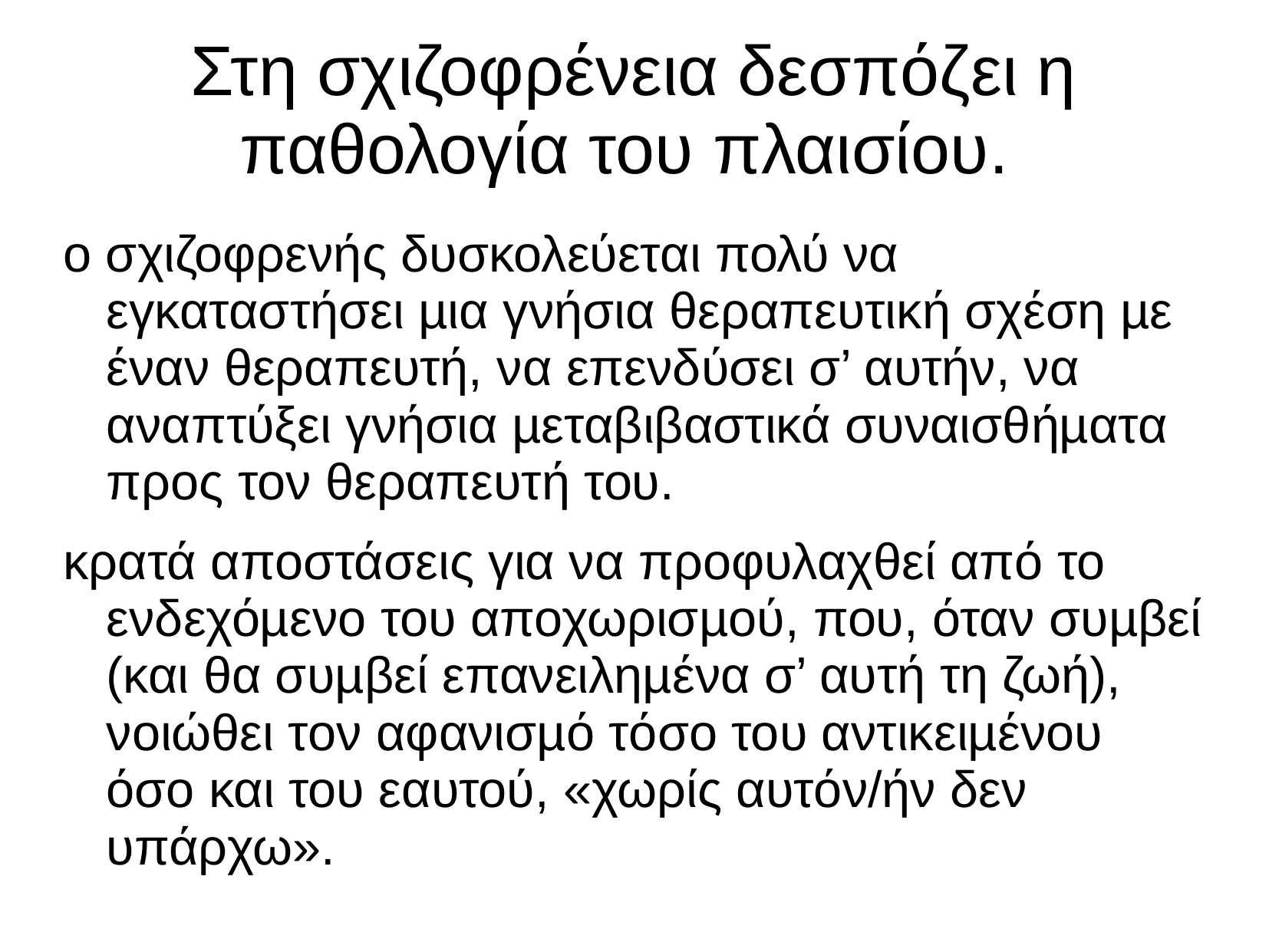

# Στη σχιζοφρένεια δεσπόζει η παθολογία του πλαισίου.
ο σχιζοφρενής δυσκολεύεται πολύ να εγκαταστήσει µια γνήσια θεραπευτική σχέση µε έναν θεραπευτή, να επενδύσει σ’ αυτήν, να αναπτύξει γνήσια µεταβιβαστικά συναισθήµατα προς τον θεραπευτή του.
κρατά αποστάσεις για να προφυλαχθεί από το ενδεχόµενο του αποχωρισµού, που, όταν συµβεί (και θα συµβεί επανειληµένα σ’ αυτή τη ζωή), νοιώθει τον αφανισµό τόσο του αντικειµένου όσο και του εαυτού, «χωρίς αυτόν/ήν δεν υπάρχω».